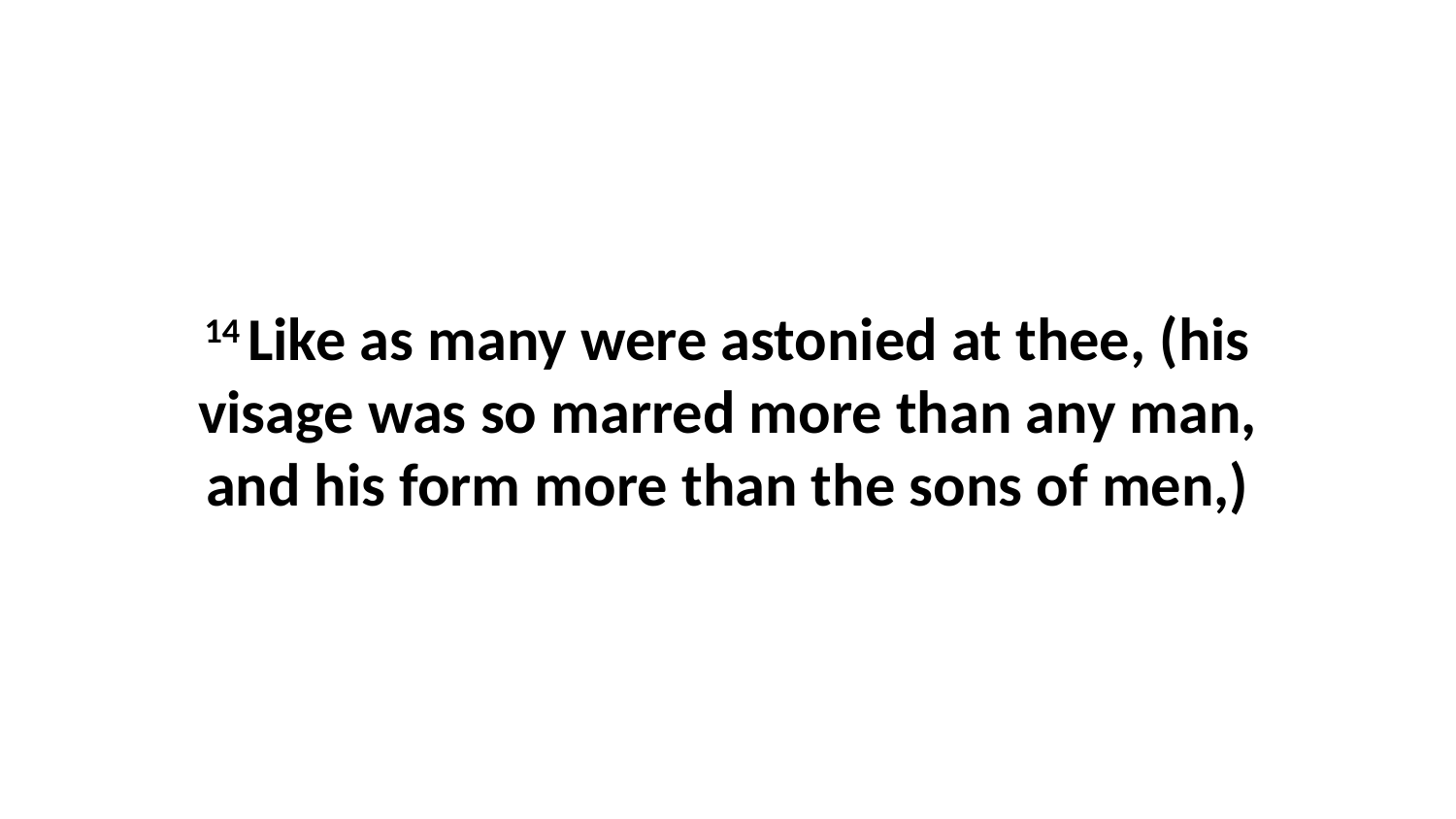

14 Like as many were astonied at thee, (his visage was so marred more than any man, and his form more than the sons of men,)